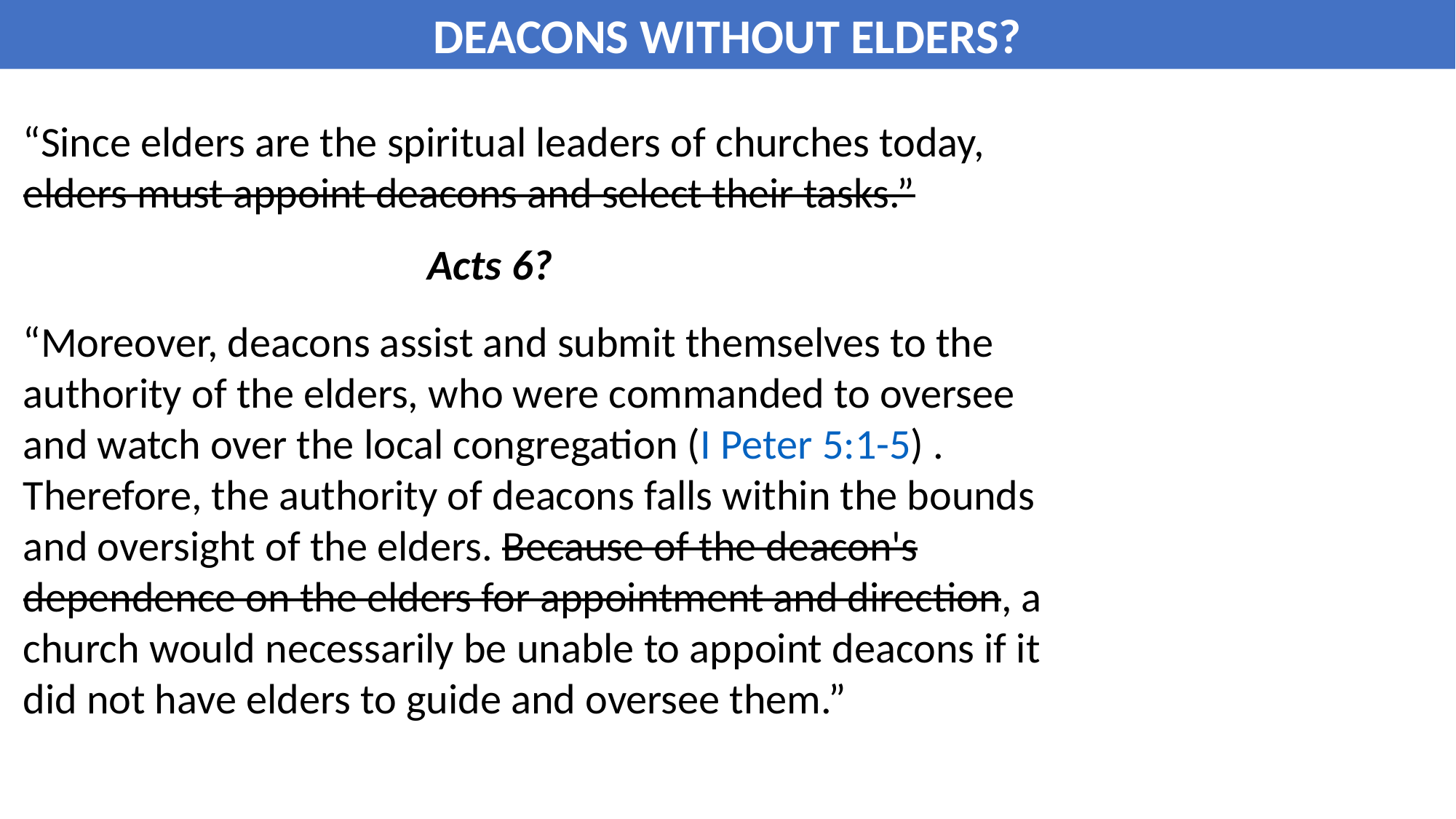

DEACONS WITHOUT ELDERS?
“Since elders are the spiritual leaders of churches today, elders must appoint deacons and select their tasks.”

“Moreover, deacons assist and submit themselves to the authority of the elders, who were commanded to oversee and watch over the local congregation (I Peter 5:1-5) . Therefore, the authority of deacons falls within the bounds and oversight of the elders. Because of the deacon's dependence on the elders for appointment and direction, a church would necessarily be unable to appoint deacons if it did not have elders to guide and oversee them.”
Acts 6?